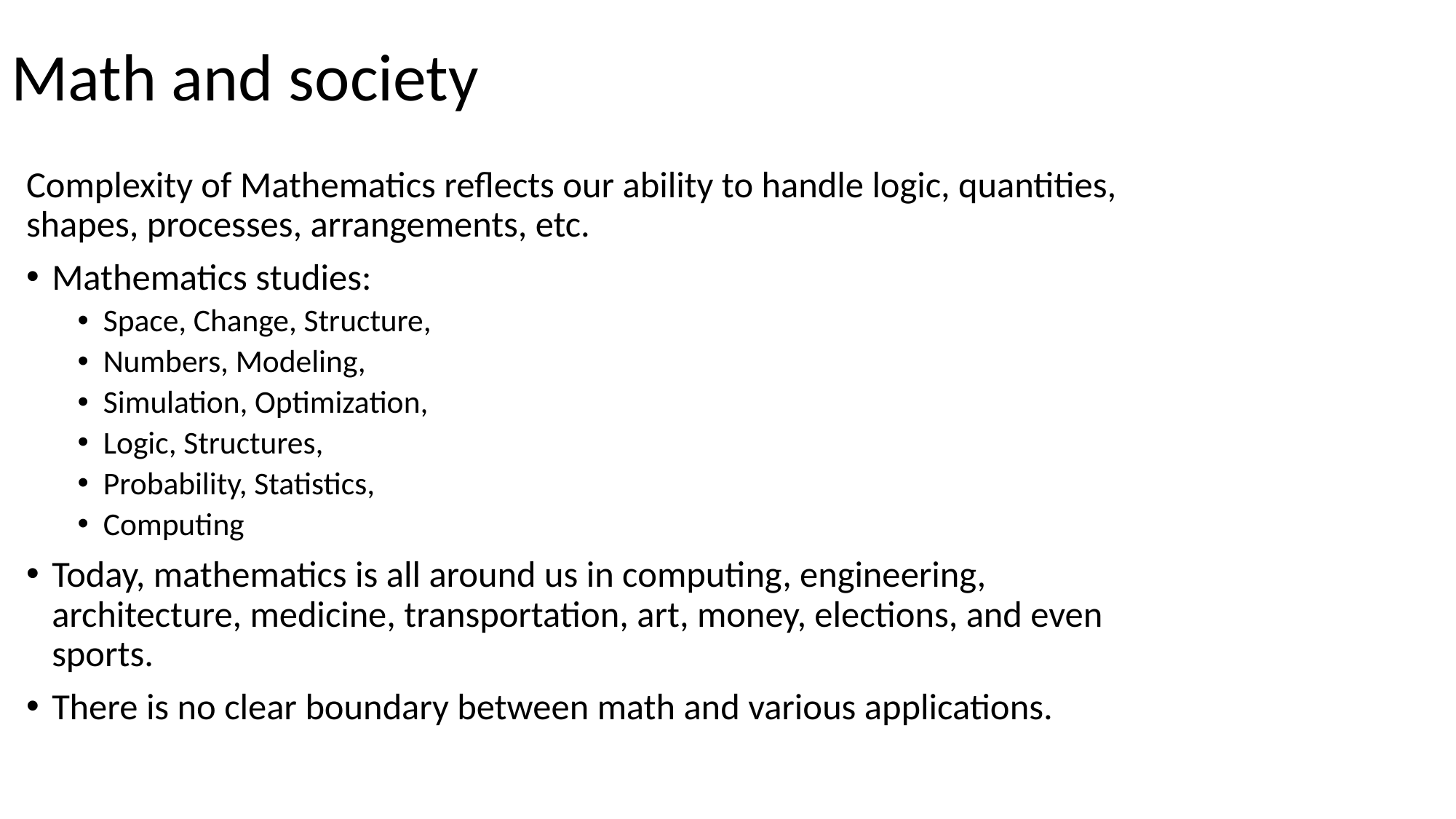

# Math and society
Complexity of Mathematics reflects our ability to handle logic, quantities, shapes, processes, arrangements, etc.
Mathematics studies:
Space, Change, Structure,
Numbers, Modeling,
Simulation, Optimization,
Logic, Structures,
Probability, Statistics,
Computing
Today, mathematics is all around us in computing, engineering, architecture, medicine, transportation, art, money, elections, and even sports.
There is no clear boundary between math and various applications.